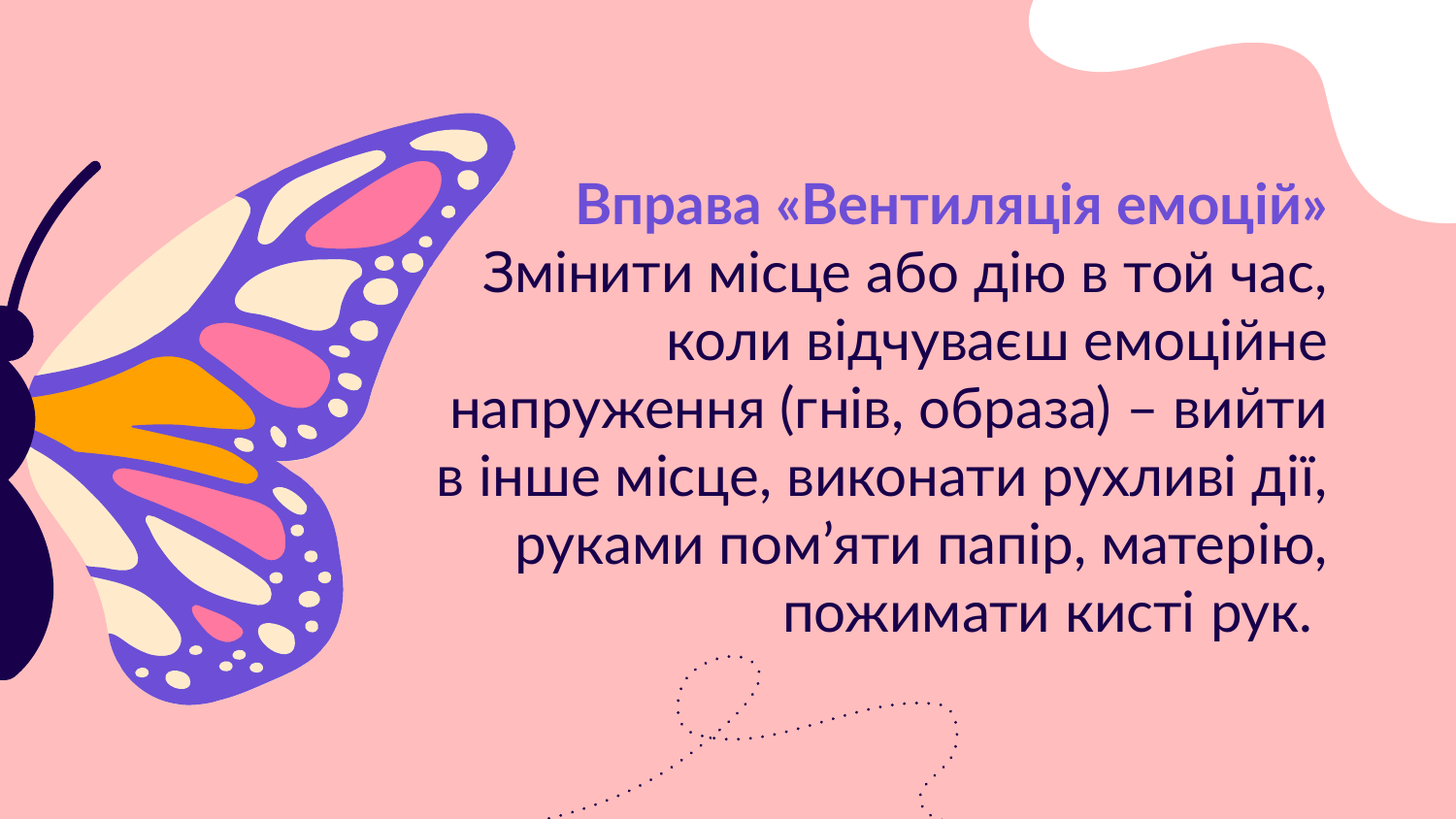

Вправа «Вентиляція емоцій»
Змінити місце або дію в той час, коли відчуваєш емоційне напруження (гнів, образа) – вийти в інше місце, виконати рухливі дії, руками пом’яти папір, матерію, пожимати кисті рук.